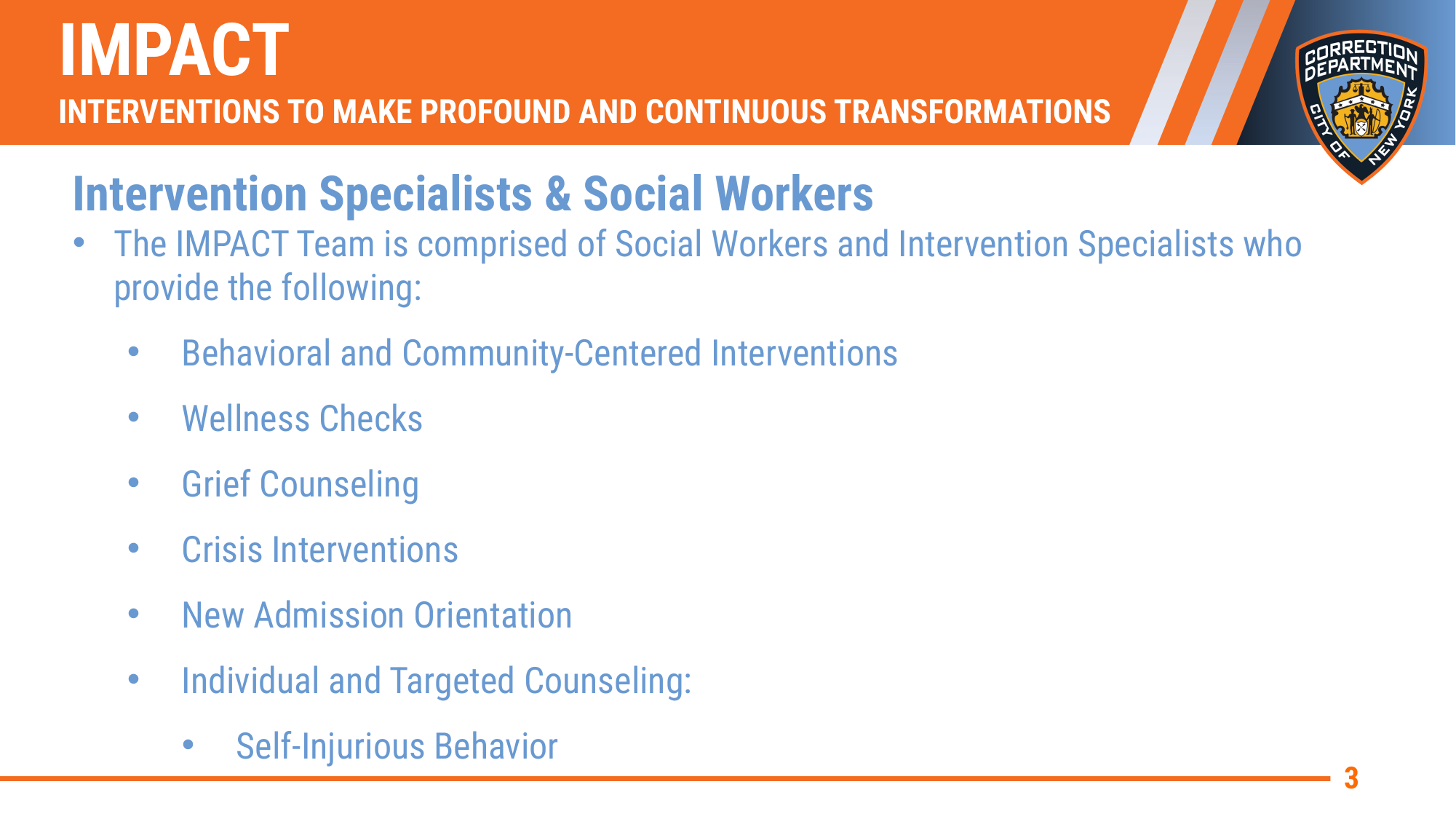

IMPACT
Interventions to make profound and continuous Transformations
Intervention Specialists & Social Workers
The IMPACT Team is comprised of Social Workers and Intervention Specialists who provide the following:
Behavioral and Community-Centered Interventions
Wellness Checks
Grief Counseling
Crisis Interventions
New Admission Orientation
Individual and Targeted Counseling:
Self-Injurious Behavior
3